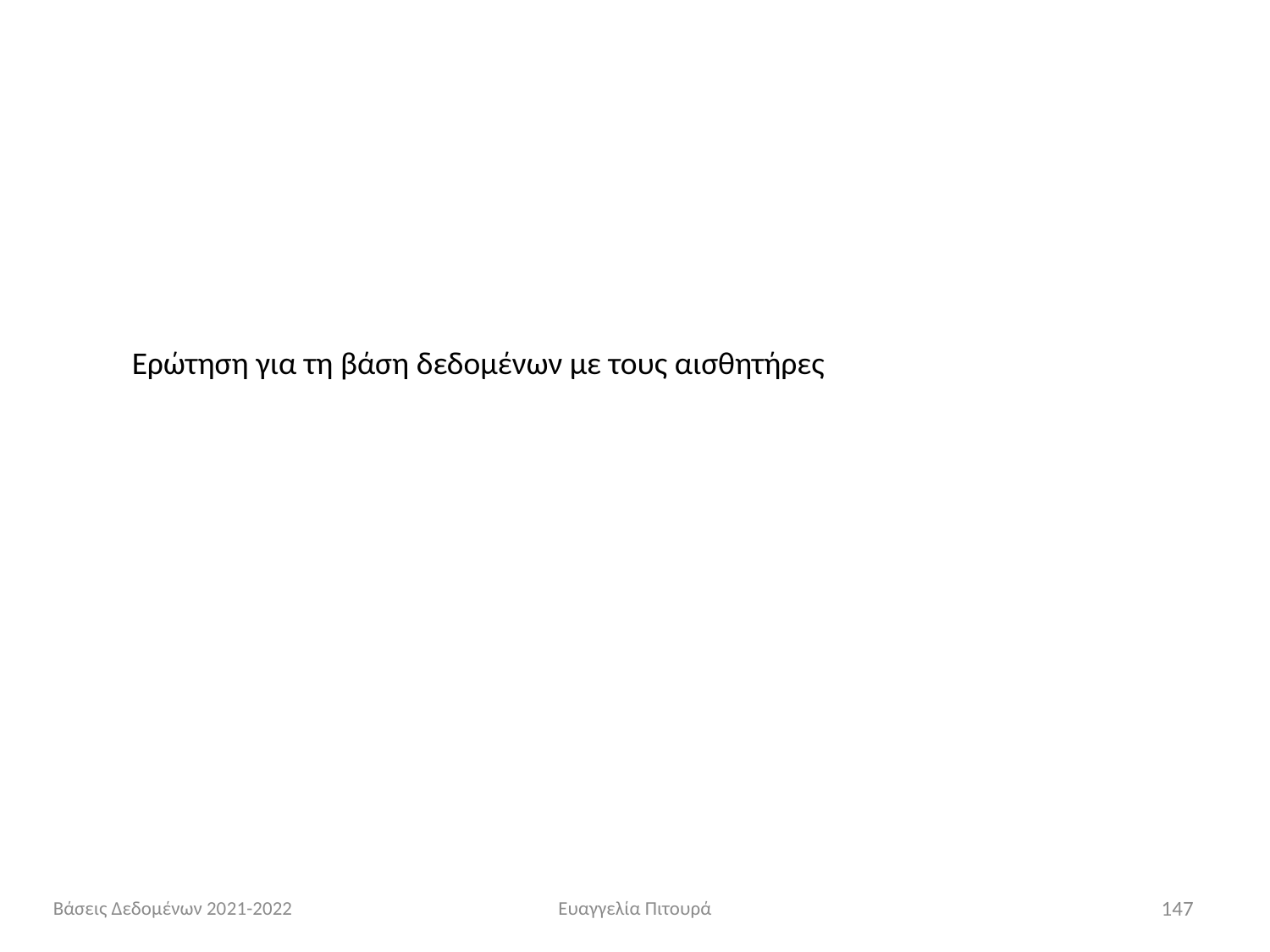

Ερώτηση για τη βάση δεδομένων με τους αισθητήρες
Βάσεις Δεδομένων 2021-2022
Ευαγγελία Πιτουρά
147